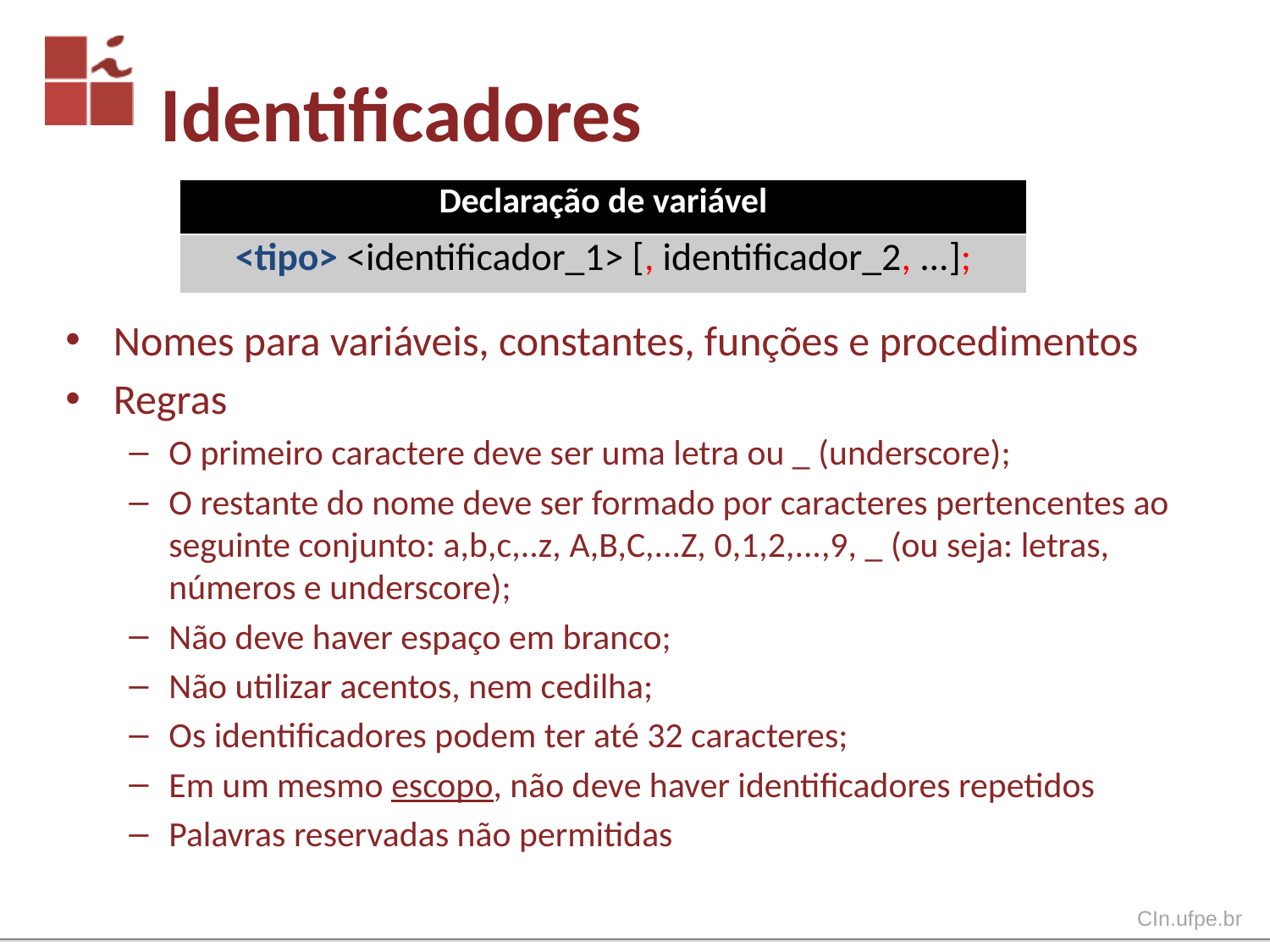

# Identificadores
| Declaração de variável |
| --- |
| <tipo> <identificador\_1> [, identificador\_2, ...]; |
Nomes para variáveis, constantes, funções e procedimentos
Regras
O primeiro caractere deve ser uma letra ou _ (underscore);
O restante do nome deve ser formado por caracteres pertencentes ao seguinte conjunto: a,b,c,..z, A,B,C,...Z, 0,1,2,...,9, _ (ou seja: letras, números e underscore);
Não deve haver espaço em branco;
Não utilizar acentos, nem cedilha;
Os identificadores podem ter até 32 caracteres;
Em um mesmo escopo, não deve haver identificadores repetidos
Palavras reservadas não permitidas